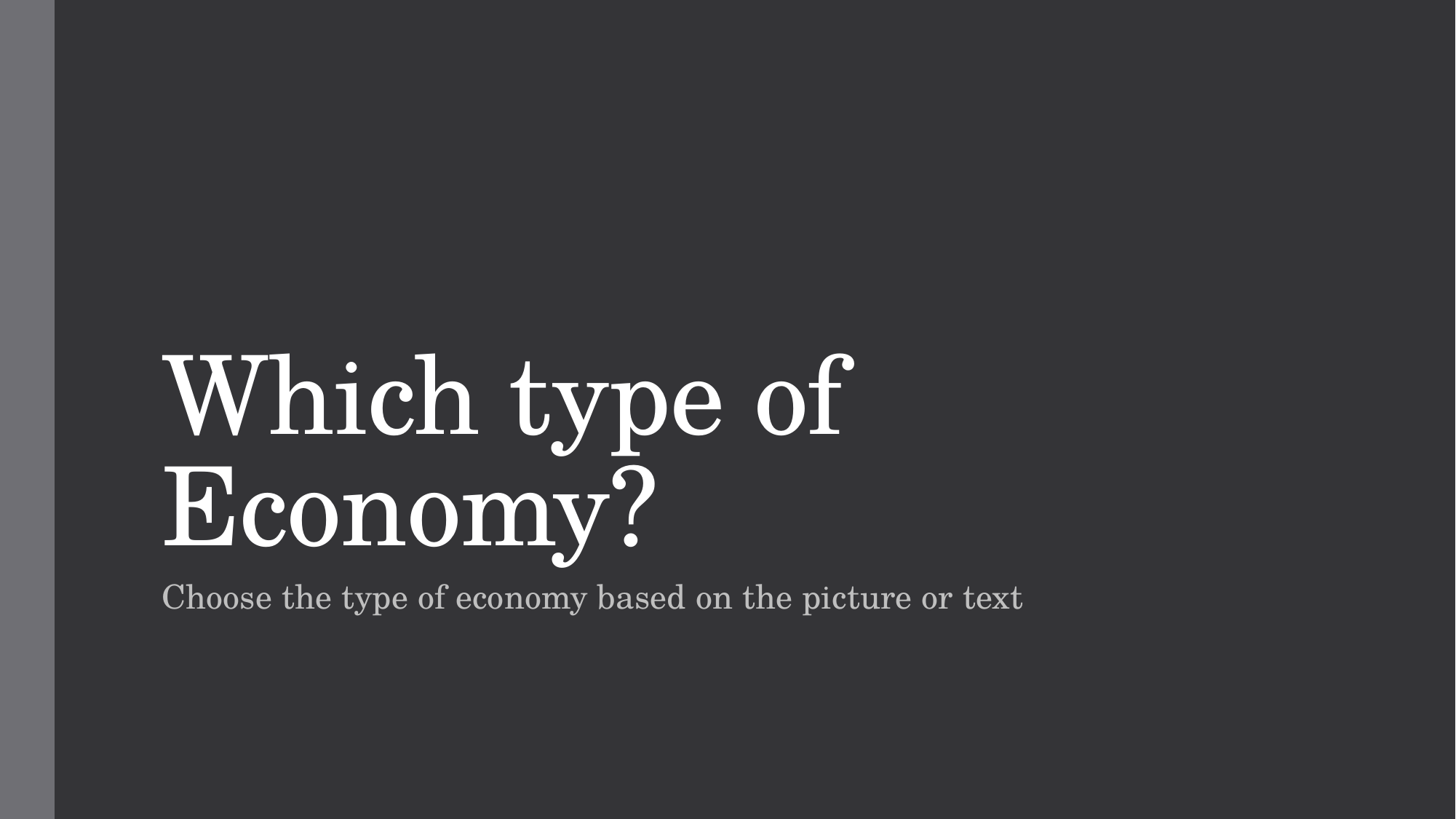

# Which type of Economy?
Choose the type of economy based on the picture or text